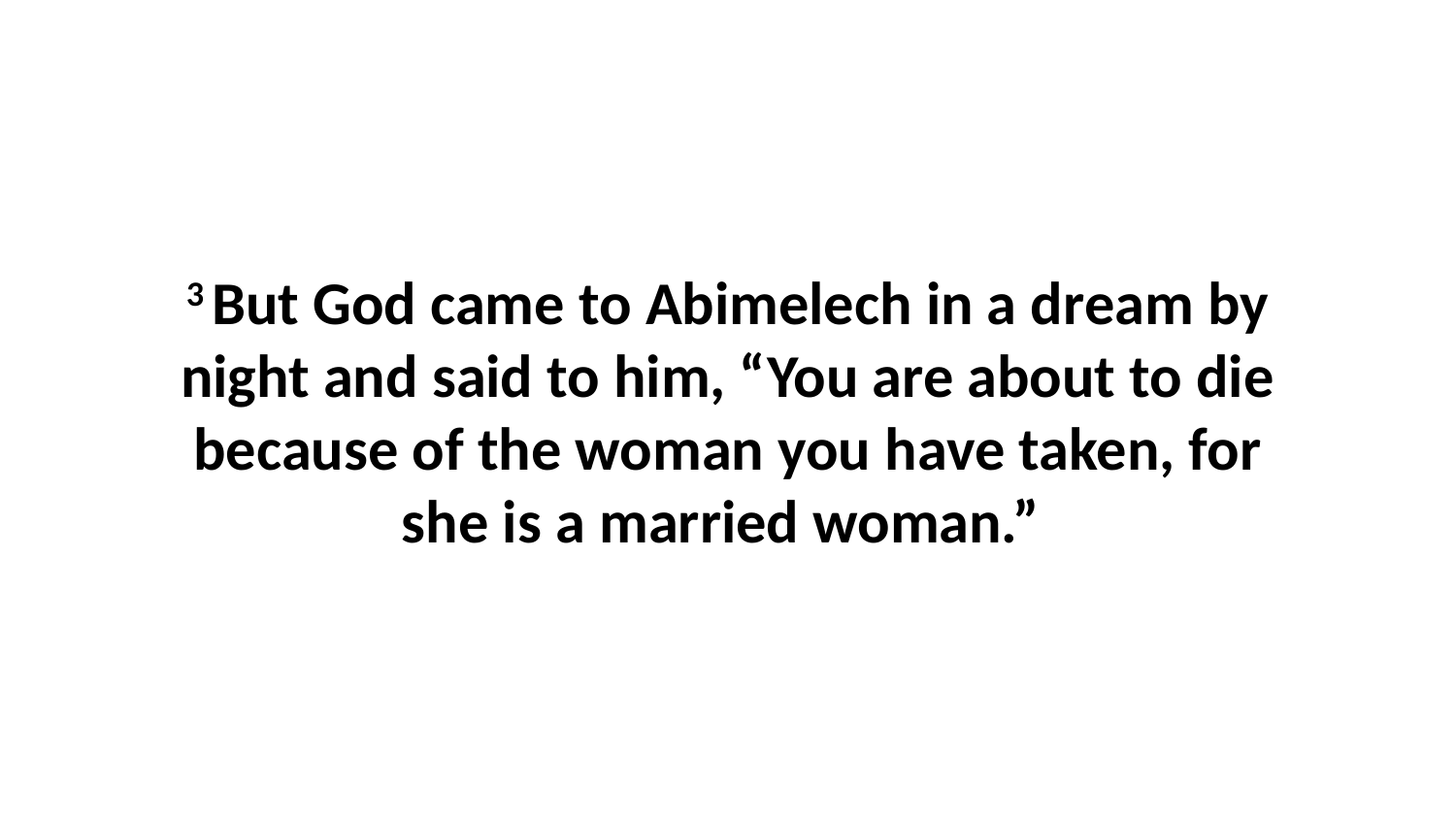

3 But God came to Abimelech in a dream by night and said to him, “You are about to die because of the woman you have taken, for she is a married woman.”